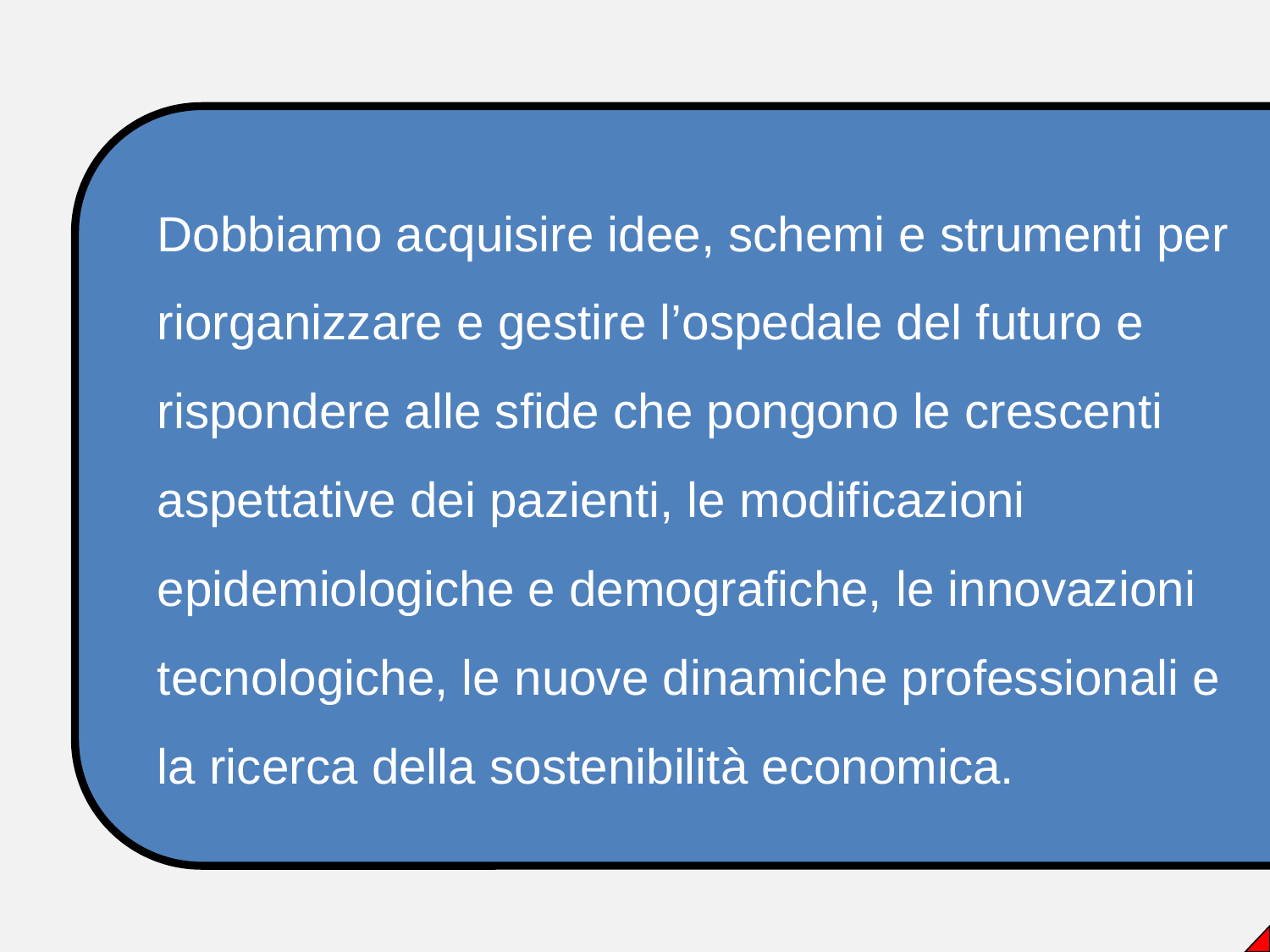

Dobbiamo acquisire idee, schemi e strumenti per riorganizzare e gestire l’ospedale del futuro e rispondere alle sfide che pongono le crescenti aspettative dei pazienti, le modificazioni epidemiologiche e demografiche, le innovazioni tecnologiche, le nuove dinamiche professionali e la ricerca della sostenibilità economica.